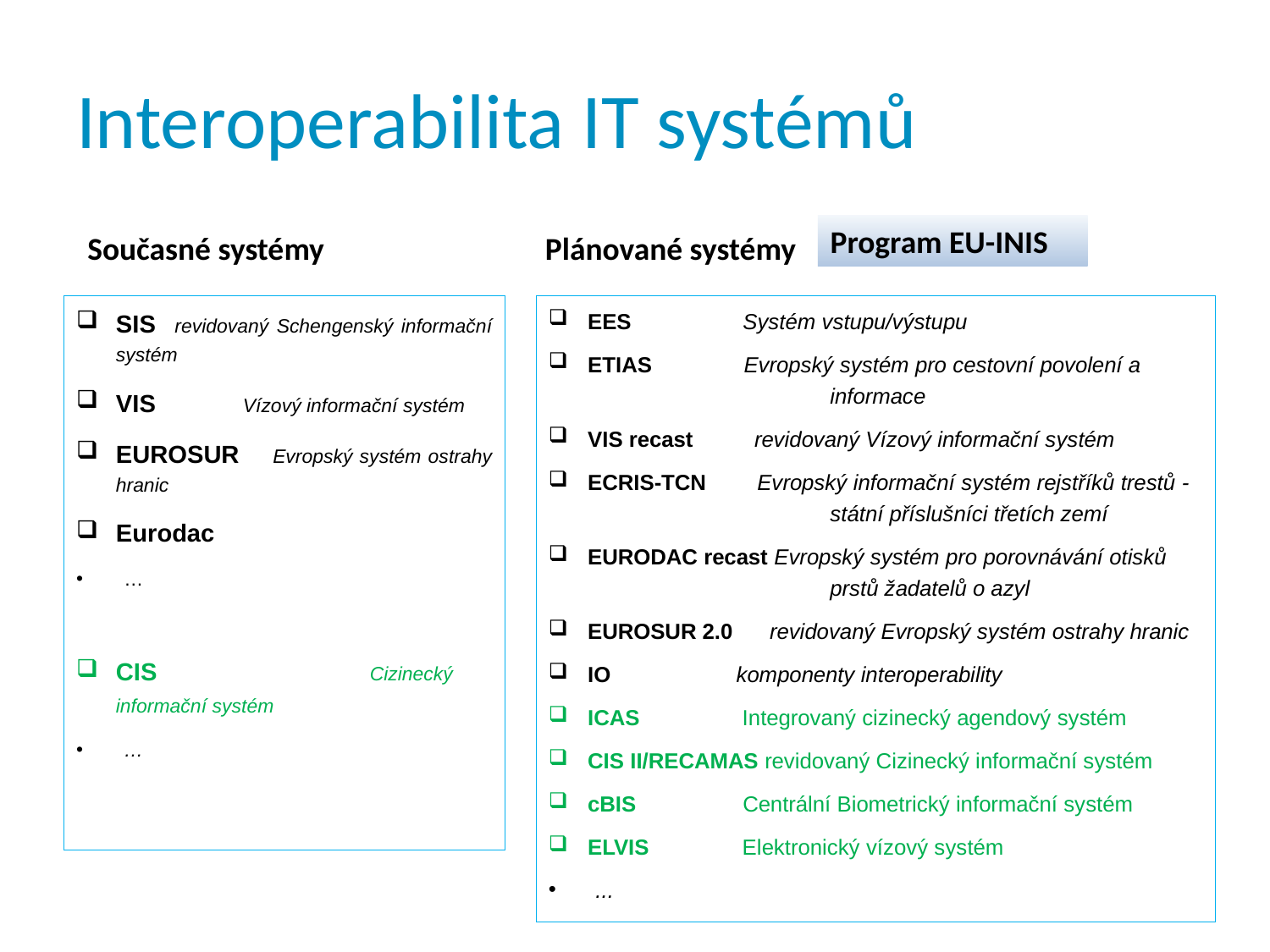

# Interoperabilita IT systémů
Program EU-INIS
Současné systémy
Plánované systémy
SIS  revidovaný Schengenský informační systém
VIS 	Vízový informační systém
EUROSUR    Evropský systém ostrahy hranic
Eurodac
…

CIS		Cizinecký informační systém
…

EES	           Systém vstupu/výstupu
ETIAS	           Evropský systém pro cestovní povolení a  	             	           	           informace
VIS recast          revidovaný Vízový informační systém
ECRIS-TCN        Evropský informační systém rejstříků trestů -   	       	           státní příslušníci třetích zemí
EURODAC recast Evropský systém pro porovnávání otisků 	               	           	           prstů žadatelů o azyl
EUROSUR 2.0      revidovaný Evropský systém ostrahy hranic
IO 	          komponenty interoperability
ICAS 	           Integrovaný cizinecký agendový systém
CIS II/RECAMAS revidovaný Cizinecký informační systém
cBIS	           Centrální Biometrický informační systém
ELVIS 	           Elektronický vízový systém
...